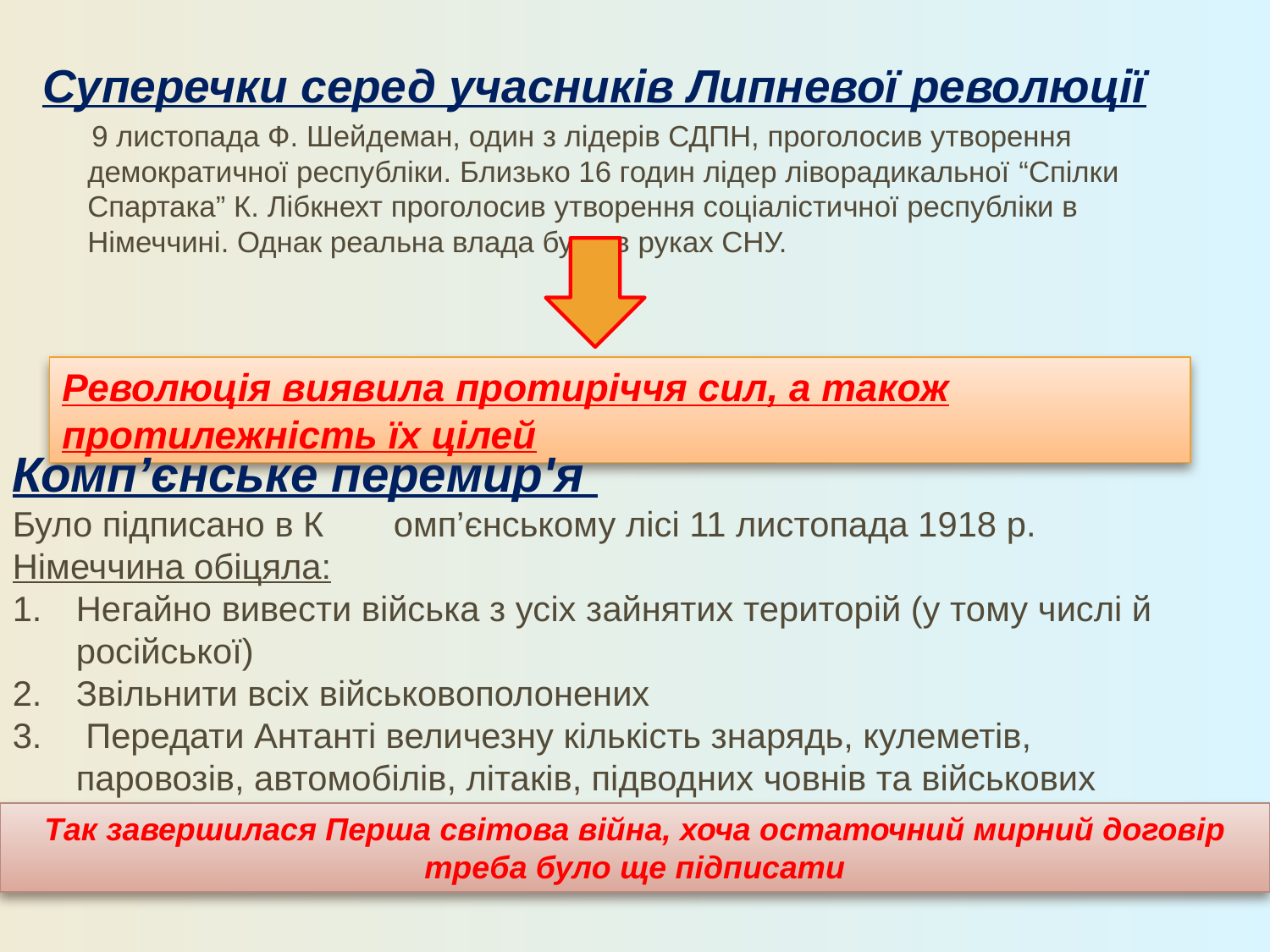

Суперечки серед учасників Липневої революції
      9 листопада Ф. Шейдеман, один з лідерів СДПН, проголосив утворення демократичної республіки. Близько 16 годин лідер ліворадикальної “Спілки Спартака” К. Лібкнехт проголосив утворення соціалістичної республіки в Німеччині. Однак реальна влада була в руках СНУ.

Революція виявила протиріччя сил, а також протилежність їх цілей
Комп’єнське перемир'я
Було підписано в К	омп’єнському лісі 11 листопада 1918 р.
Німеччина обіцяла:
Негайно вивести війська з усіх зайнятих територій (у тому числі й російської)
Звільнити всіх військовополонених
 Передати Антанті величезну кількість знарядь, кулеметів, паровозів, автомобілів, літаків, підводних човнів та військових кораблів

Так завершилася Перша світова війна, хоча остаточний мирний договір треба було ще підписати